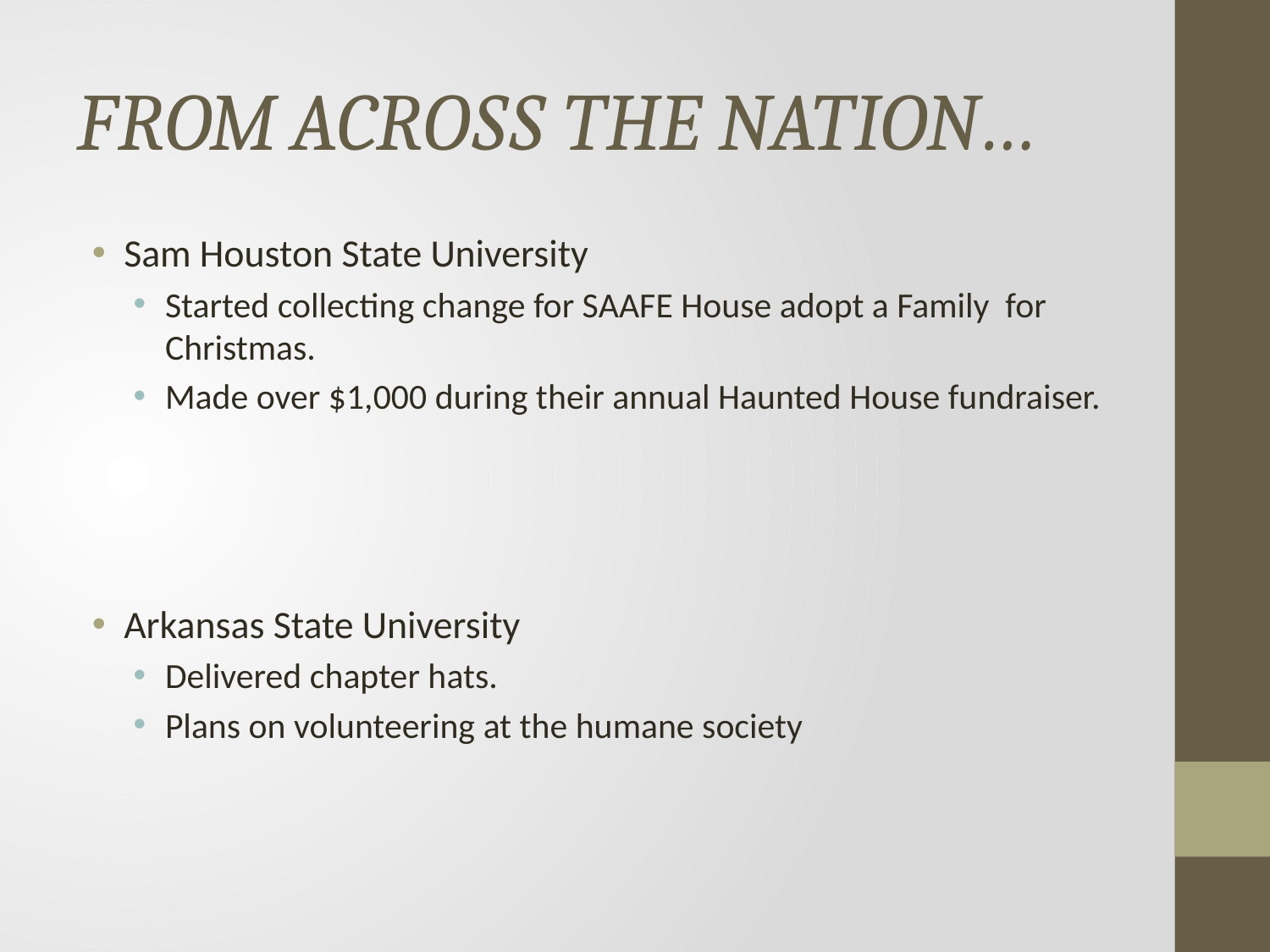

# FROM ACROSS THE NATION…
Sam Houston State University
Started collecting change for SAAFE House adopt a Family  for Christmas.
Made over $1,000 during their annual Haunted House fundraiser.

Arkansas State University
Delivered chapter hats.
Plans on volunteering at the humane society